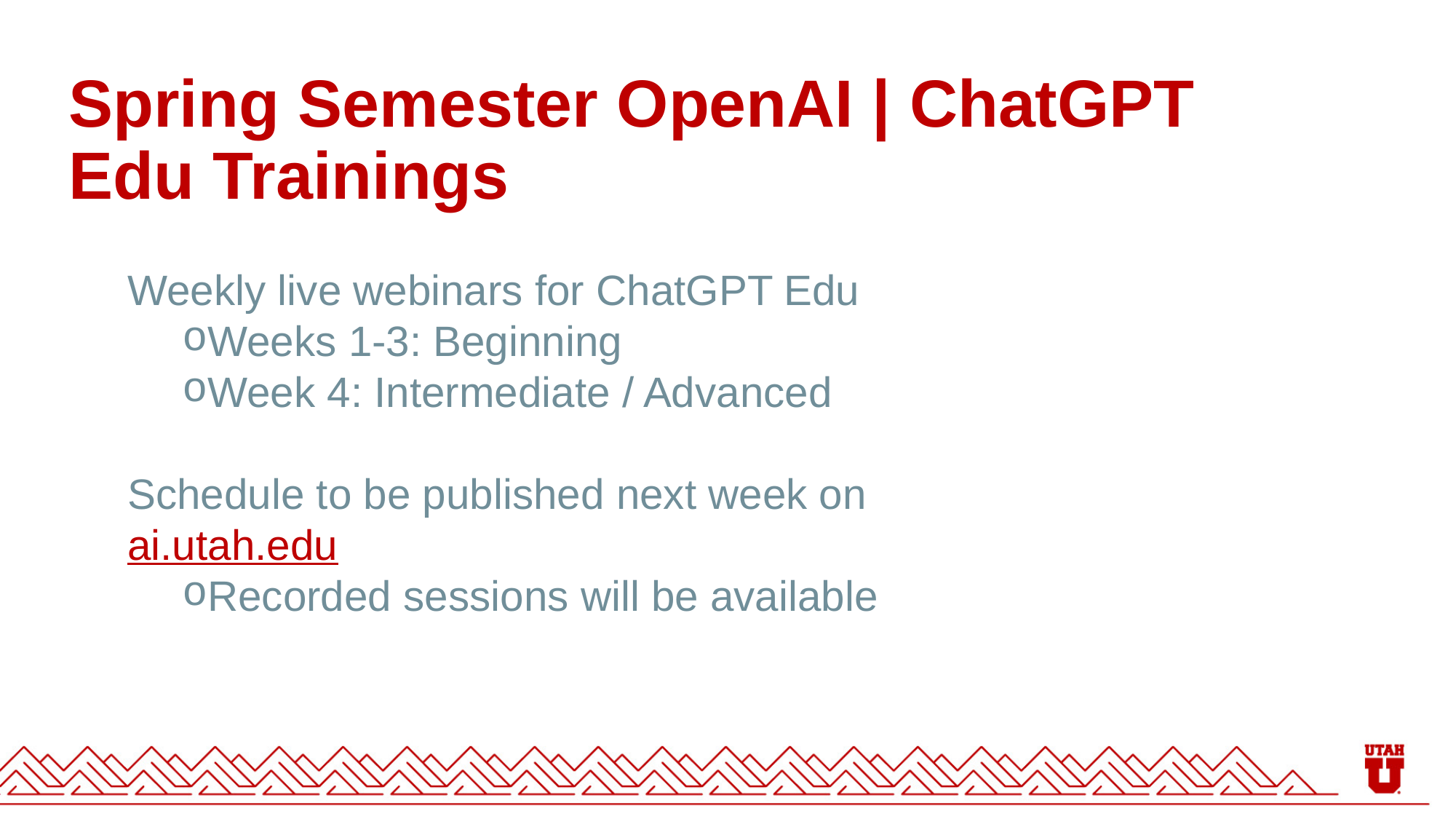

# Spring Semester OpenAI | ChatGPT Edu Trainings
Weekly live webinars for ChatGPT Edu
Weeks 1-3: Beginning
Week 4: Intermediate / Advanced

Schedule to be published next week on ai.utah.edu
Recorded sessions will be available